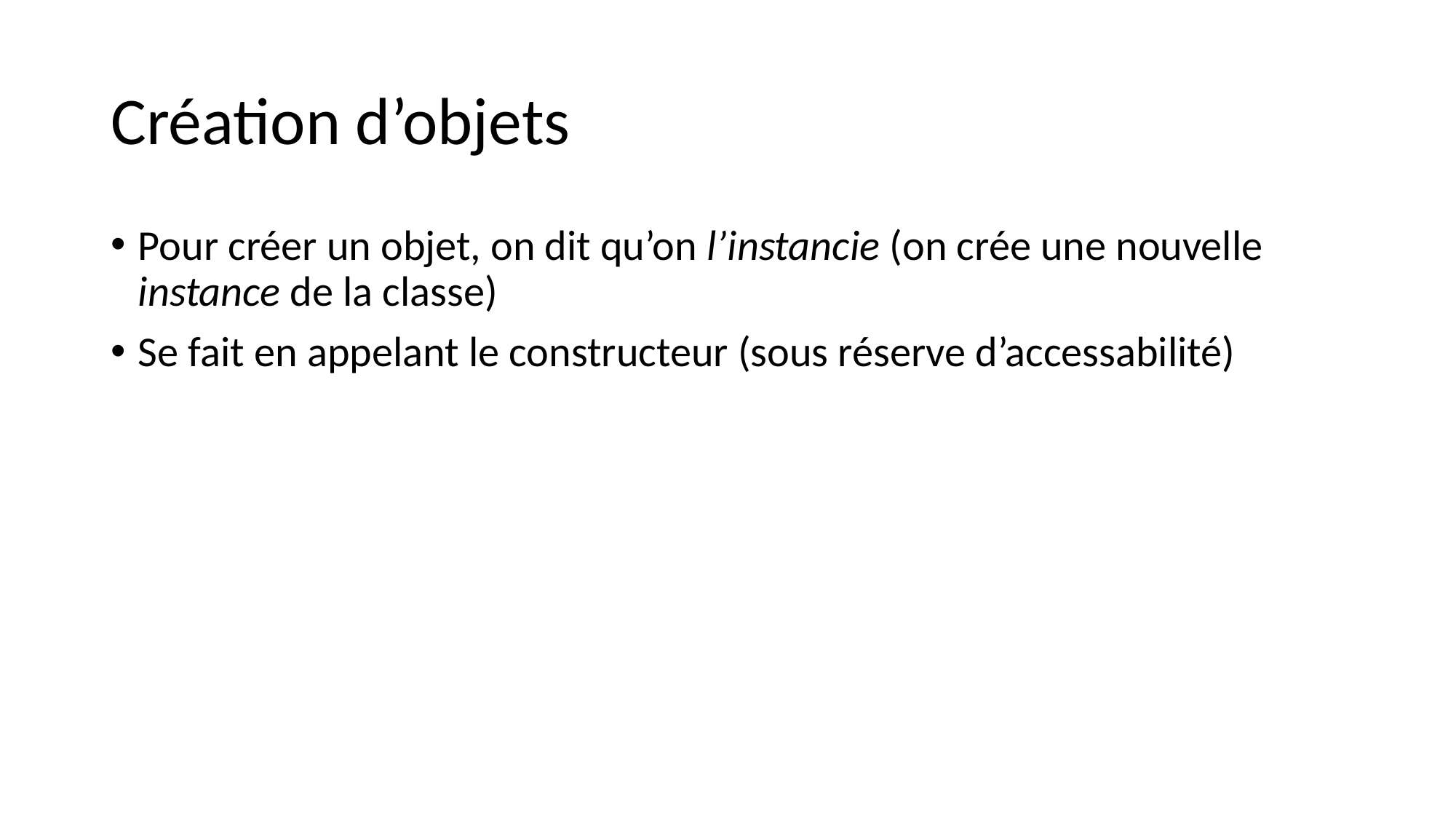

# Création d’objets
Pour créer un objet, on dit qu’on l’instancie (on crée une nouvelle instance de la classe)
Se fait en appelant le constructeur (sous réserve d’accessabilité)